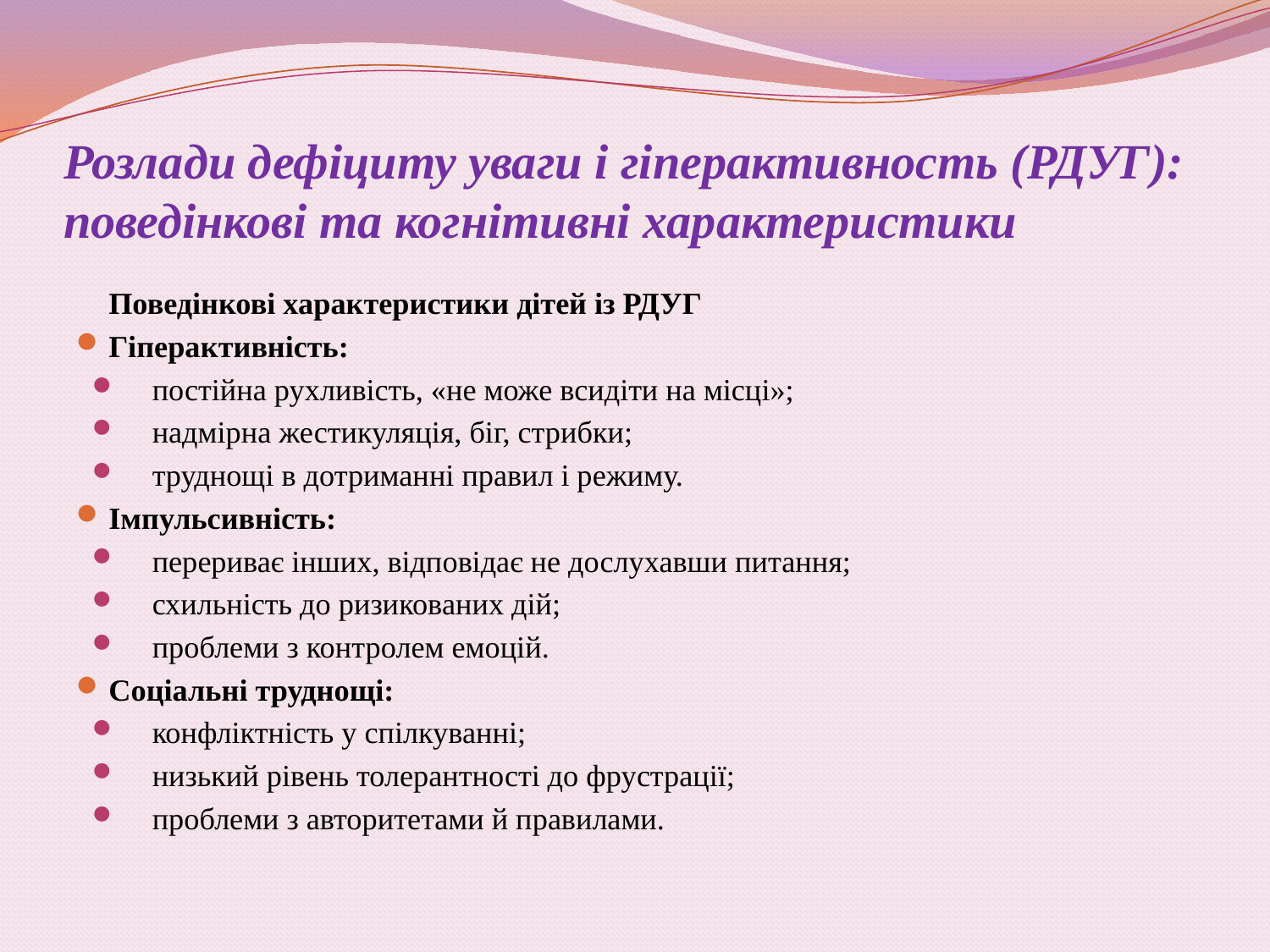

# Розлади дефіциту уваги і гіперактивность (РДУГ): поведінкові та когнітивні характеристики
	Поведінкові характеристики дітей із РДУГ
Гіперактивність:
постійна рухливість, «не може всидіти на місці»;
надмірна жестикуляція, біг, стрибки;
труднощі в дотриманні правил і режиму.
Імпульсивність:
перериває інших, відповідає не дослухавши питання;
схильність до ризикованих дій;
проблеми з контролем емоцій.
Соціальні труднощі:
конфліктність у спілкуванні;
низький рівень толерантності до фрустрації;
проблеми з авторитетами й правилами.